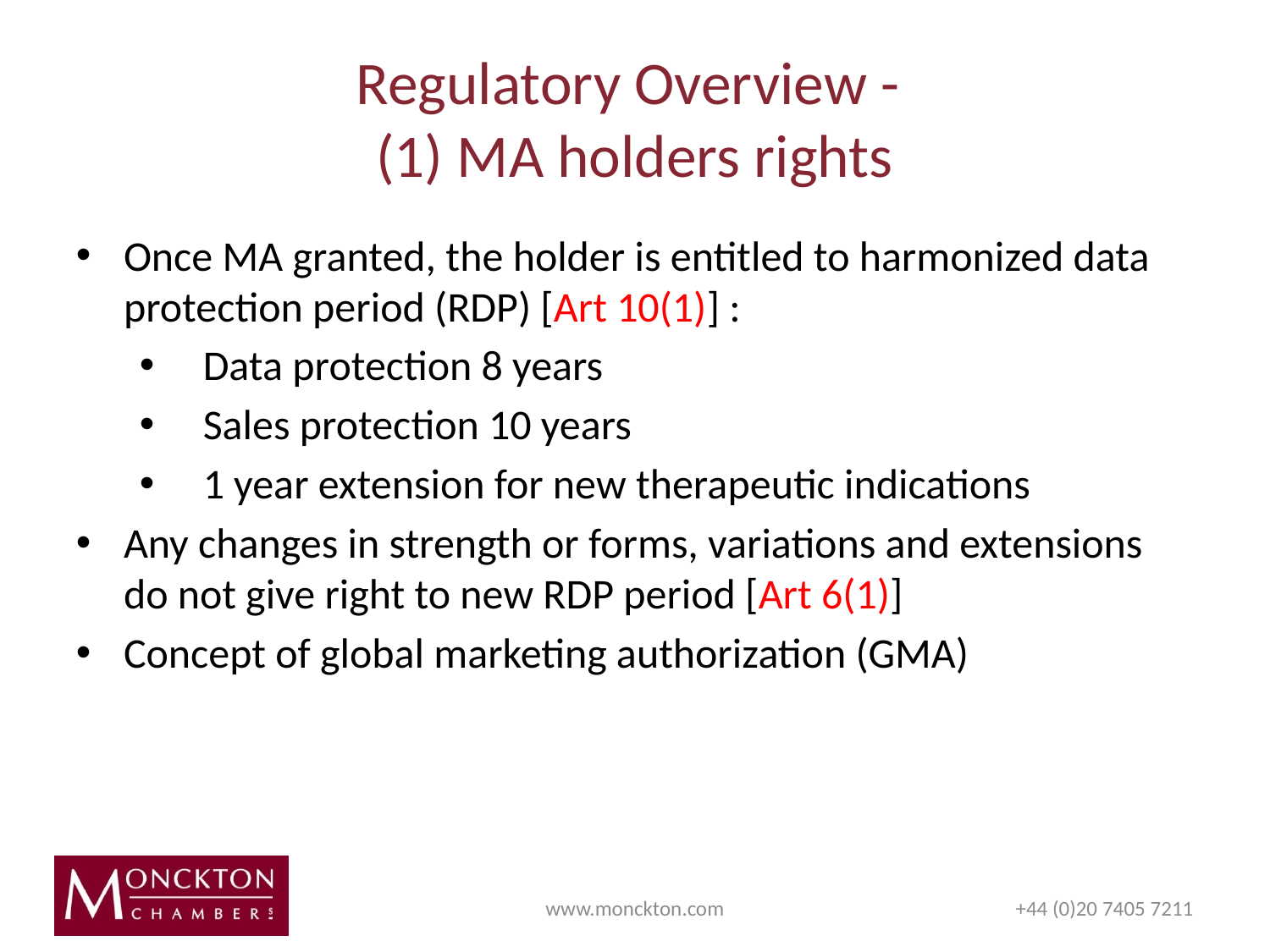

# Regulatory Overview - (1) MA holders rights
Once MA granted, the holder is entitled to harmonized data protection period (RDP) [Art 10(1)] :
Data protection 8 years
Sales protection 10 years
1 year extension for new therapeutic indications
Any changes in strength or forms, variations and extensions do not give right to new RDP period [Art 6(1)]
Concept of global marketing authorization (GMA)

www.monckton.com
+44 (0)20 7405 7211